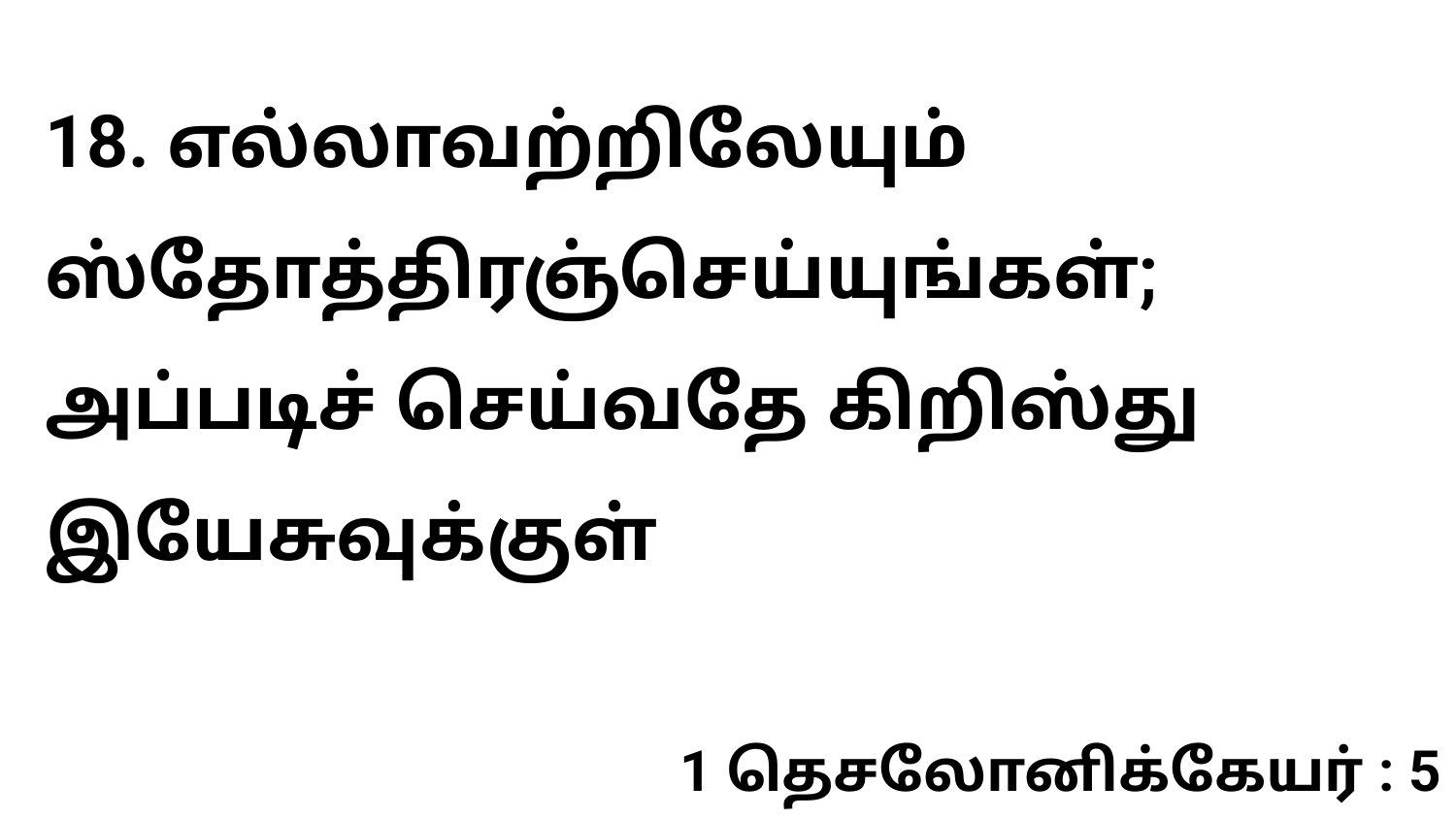

18. எல்லாவற்றிலேயும் ஸ்தோத்திரஞ்செய்யுங்கள்; அப்படிச் செய்வதே கிறிஸ்து இயேசுவுக்குள்
1 தெசலோனிக்கேயர் : 5